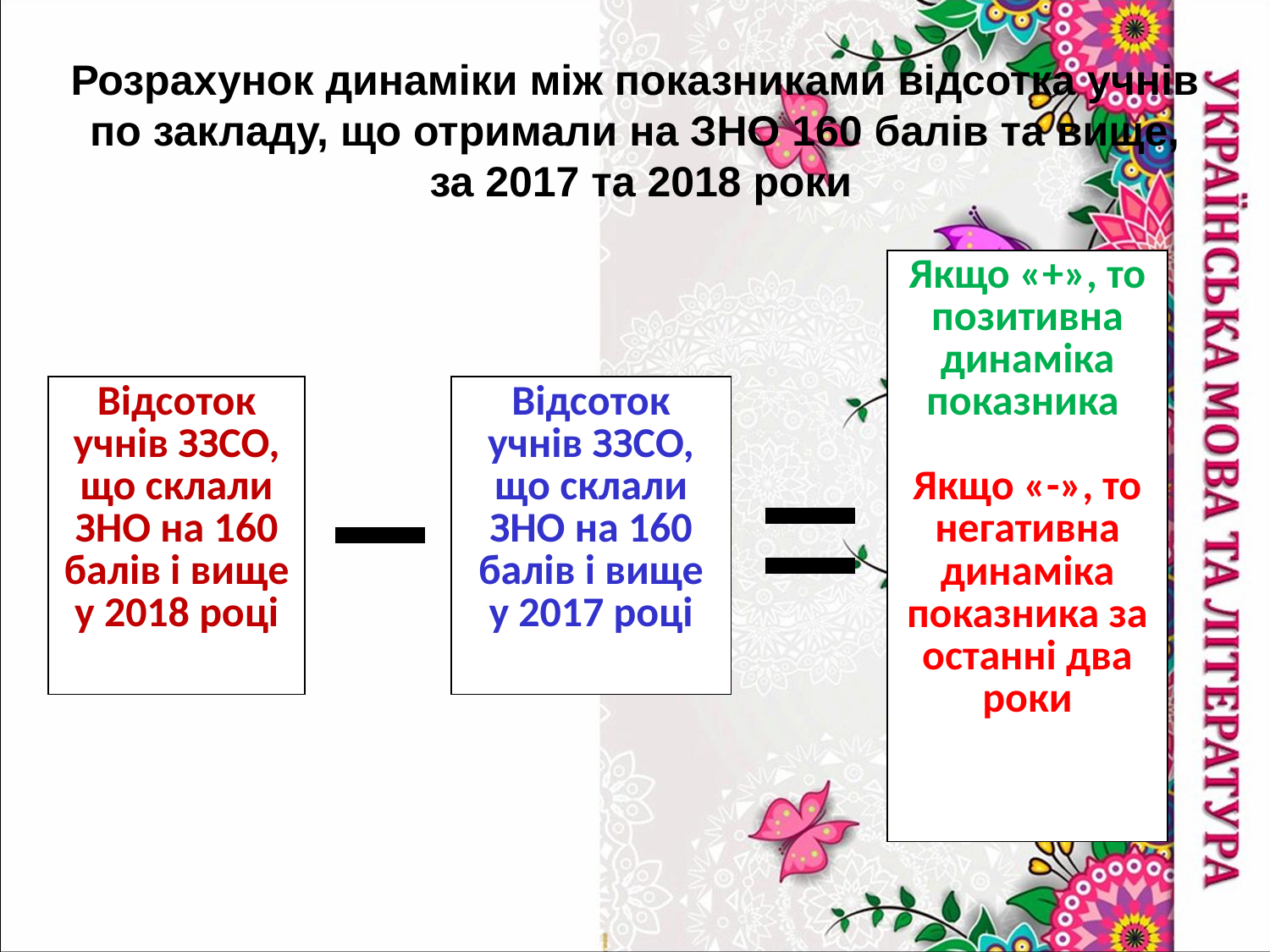

Розрахунок динаміки між показниками відсотка учнів по закладу, що отримали на ЗНО 160 балів та вище,
 за 2017 та 2018 роки
| Якщо «+», то позитивна динаміка показника Якщо «-», то негативна динаміка показника за останні два роки |
| --- |
| Відсоток учнів ЗЗСО, що склали ЗНО на 160 балів і вище у 2018 році |
| --- |
| Відсоток учнів ЗЗСО, що склали ЗНО на 160 балів і вище у 2017 році |
| --- |